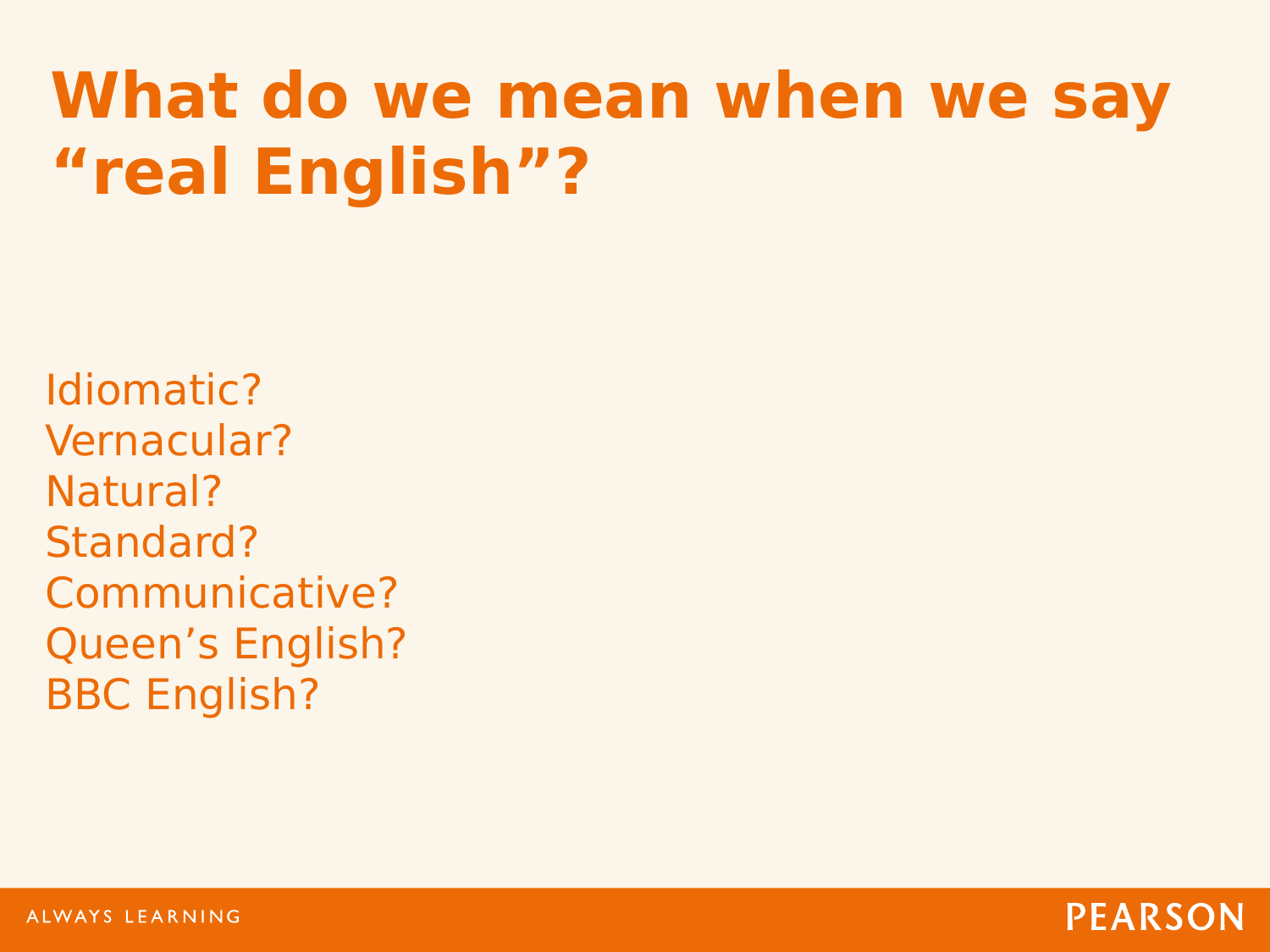

# What do we mean when we say “real English”?
Idiomatic?
Vernacular?
Natural?
Standard?
Communicative?
Queen’s English?
BBC English?